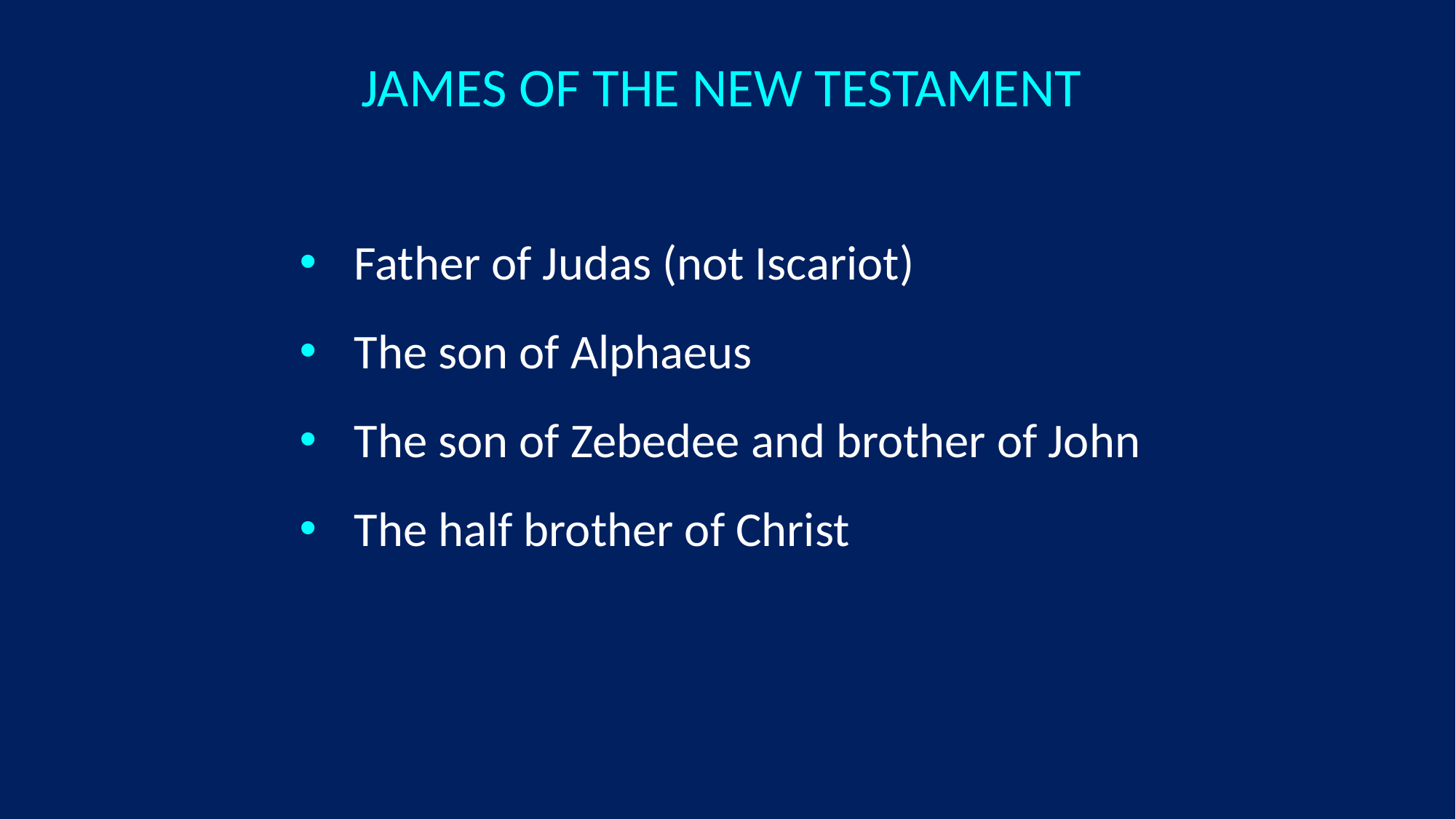

# JAMES OF THE NEW TESTAMENT
Father of Judas (not Iscariot)
The son of Alphaeus
The son of Zebedee and brother of John
The half brother of Christ